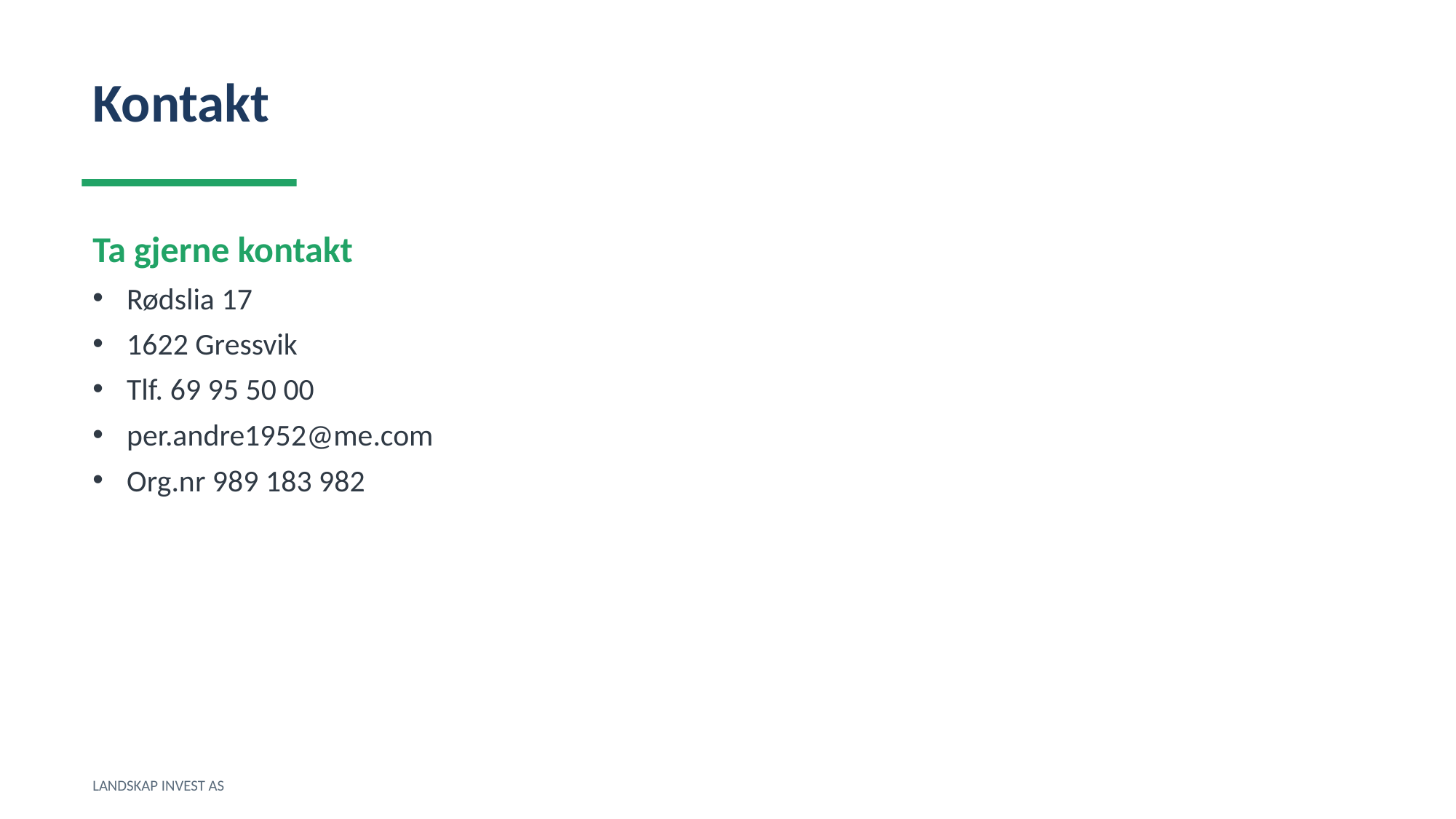

Kontakt

Ta gjerne kontakt
Rødslia 17
1622 Gressvik
Tlf. 69 95 50 00
per.andre1952@me.com
Org.nr 989 183 982
LANDSKAP INVEST AS